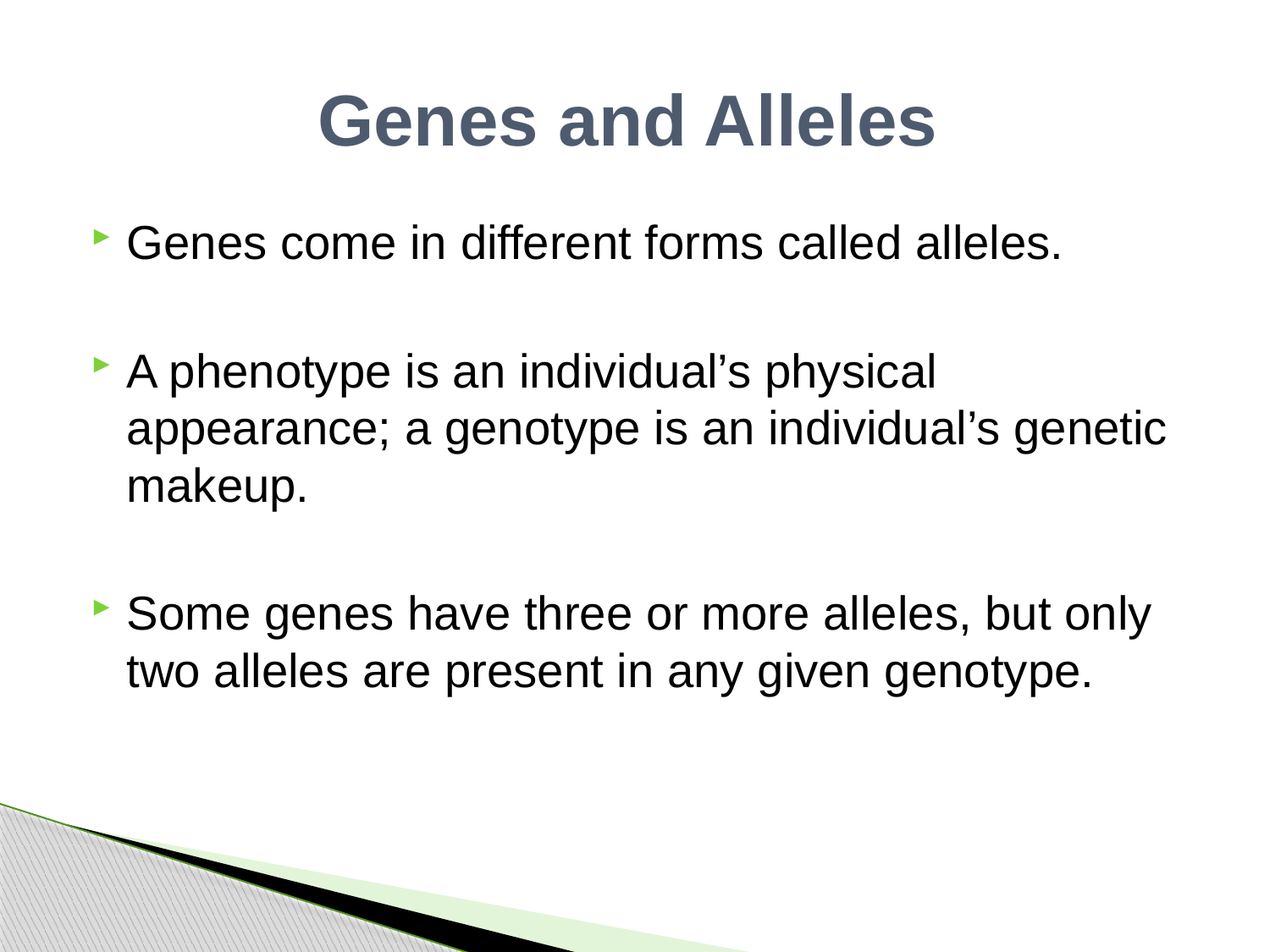

# Genes and Alleles
Genes come in different forms called alleles.

A phenotype is an individual’s physical appearance; a genotype is an individual’s genetic makeup.

Some genes have three or more alleles, but only two alleles are present in any given genotype.